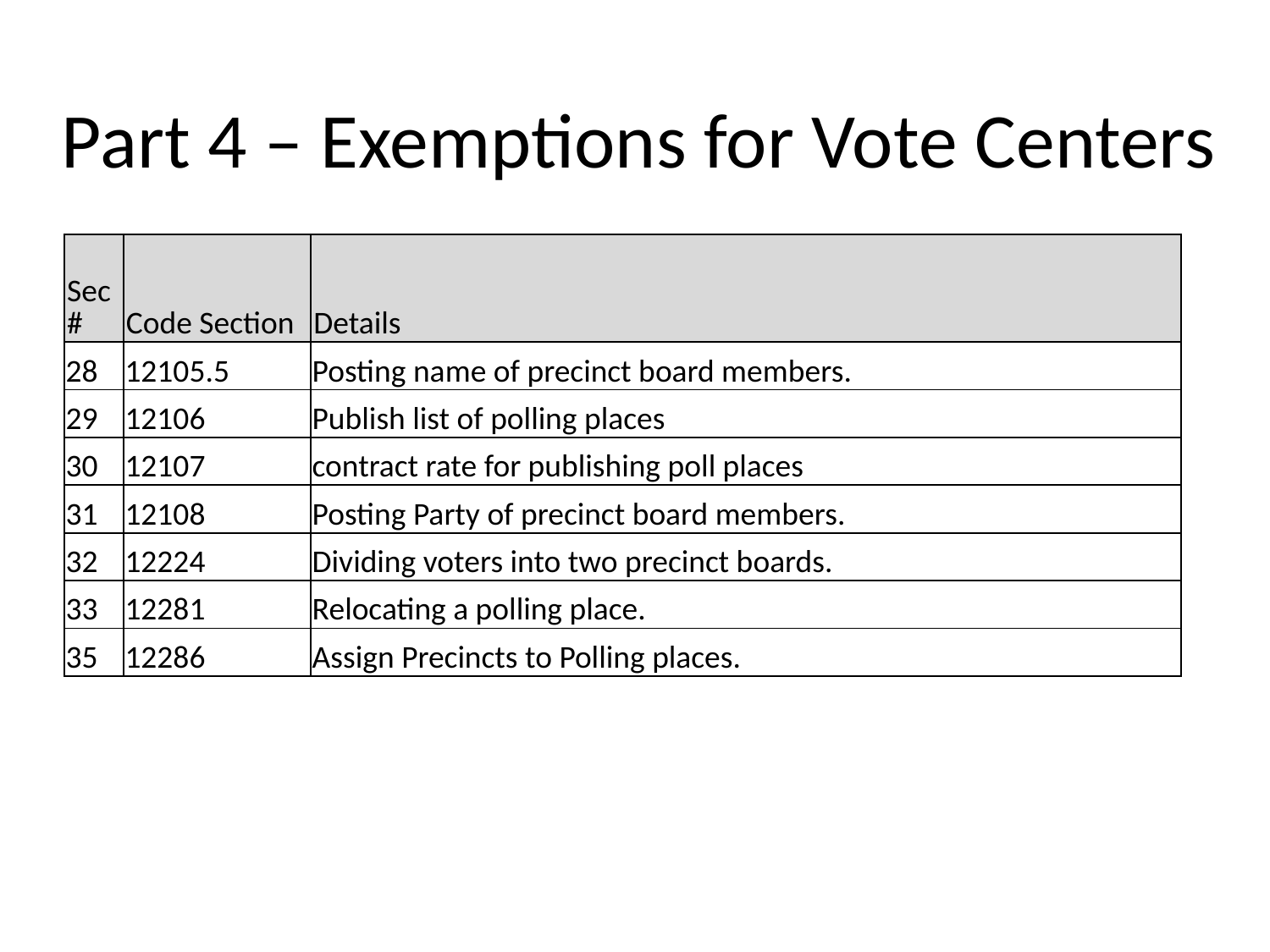

# Part 4 – Exemptions for Vote Centers
| Sec# | Code Section | Details |
| --- | --- | --- |
| 28 | 12105.5 | Posting name of precinct board members. |
| 29 | 12106 | Publish list of polling places |
| 30 | 12107 | contract rate for publishing poll places |
| 31 | 12108 | Posting Party of precinct board members. |
| 32 | 12224 | Dividing voters into two precinct boards. |
| 33 | 12281 | Relocating a polling place. |
| 35 | 12286 | Assign Precincts to Polling places. |